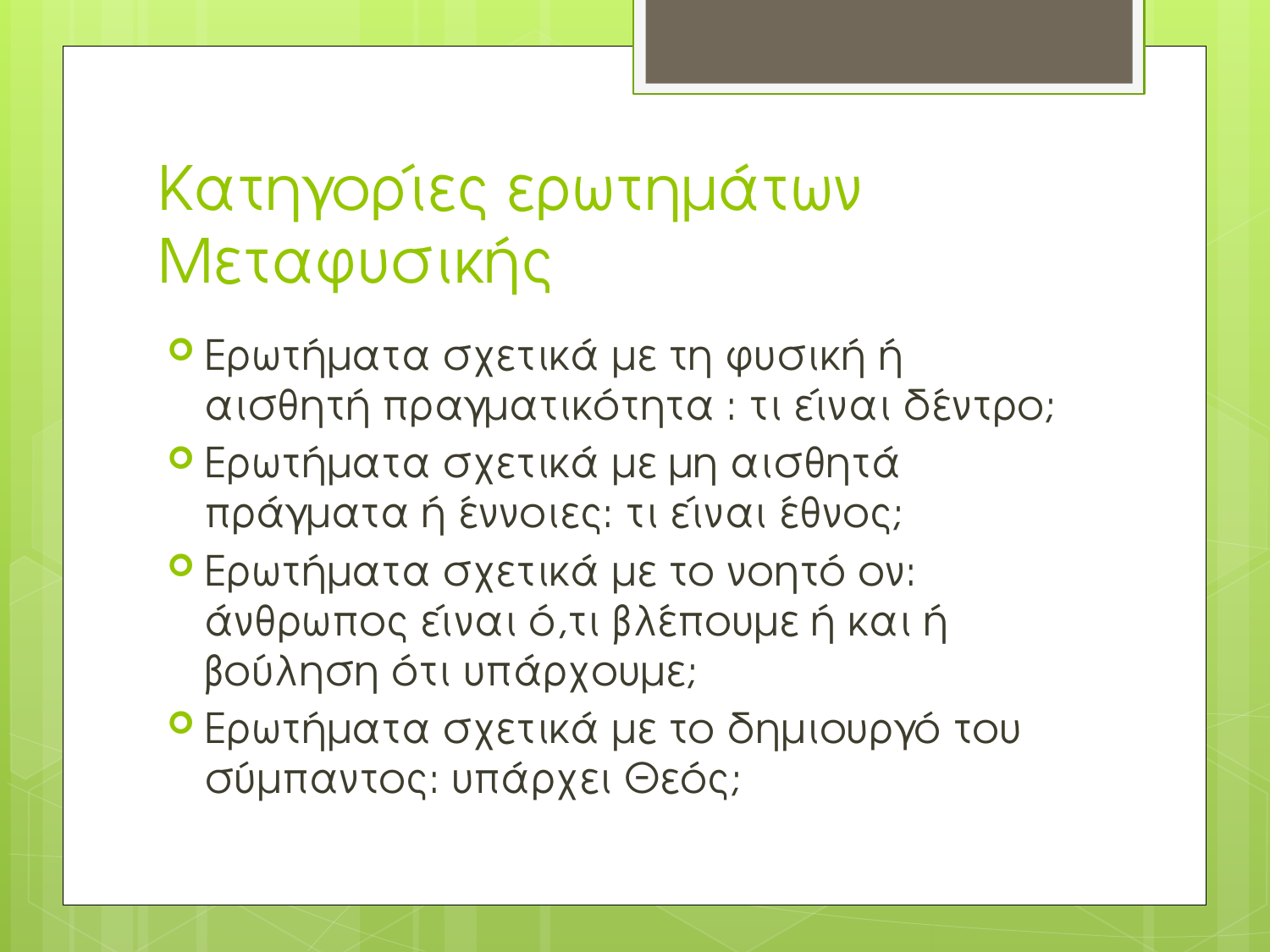

# Κατηγορίες ερωτημάτων Μεταφυσικής
Ερωτήματα σχετικά με τη φυσική ή αισθητή πραγματικότητα : τι είναι δέντρο;
Ερωτήματα σχετικά με μη αισθητά πράγματα ή έννοιες: τι είναι έθνος;
Ερωτήματα σχετικά με το νοητό ον: άνθρωπος είναι ό,τι βλέπουμε ή και ή βούληση ότι υπάρχουμε;
Ερωτήματα σχετικά με το δημιουργό του σύμπαντος: υπάρχει Θεός;